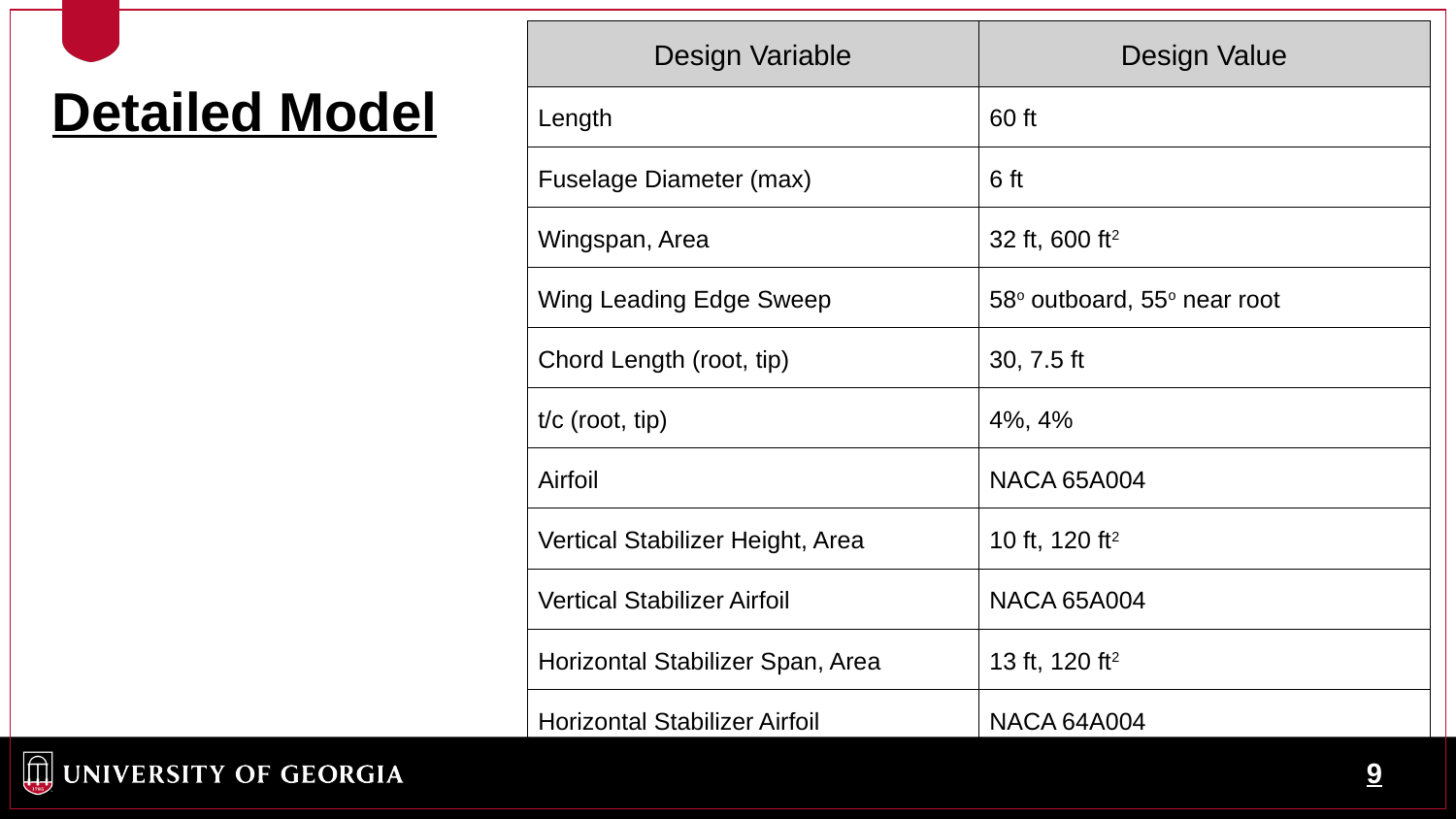

| Design Variable | Design Value |
| --- | --- |
| Length | 60 ft |
| Fuselage Diameter (max) | 6 ft |
| Wingspan, Area | 32 ft, 600 ft2 |
| Wing Leading Edge Sweep | 58o outboard, 55o near root |
| Chord Length (root, tip) | 30, 7.5 ft |
| t/c (root, tip) | 4%, 4% |
| Airfoil | NACA 65A004 |
| Vertical Stabilizer Height, Area | 10 ft, 120 ft2 |
| Vertical Stabilizer Airfoil | NACA 65A004 |
| Horizontal Stabilizer Span, Area | 13 ft, 120 ft2 |
| Horizontal Stabilizer Airfoil | NACA 64A004 |
Detailed Model